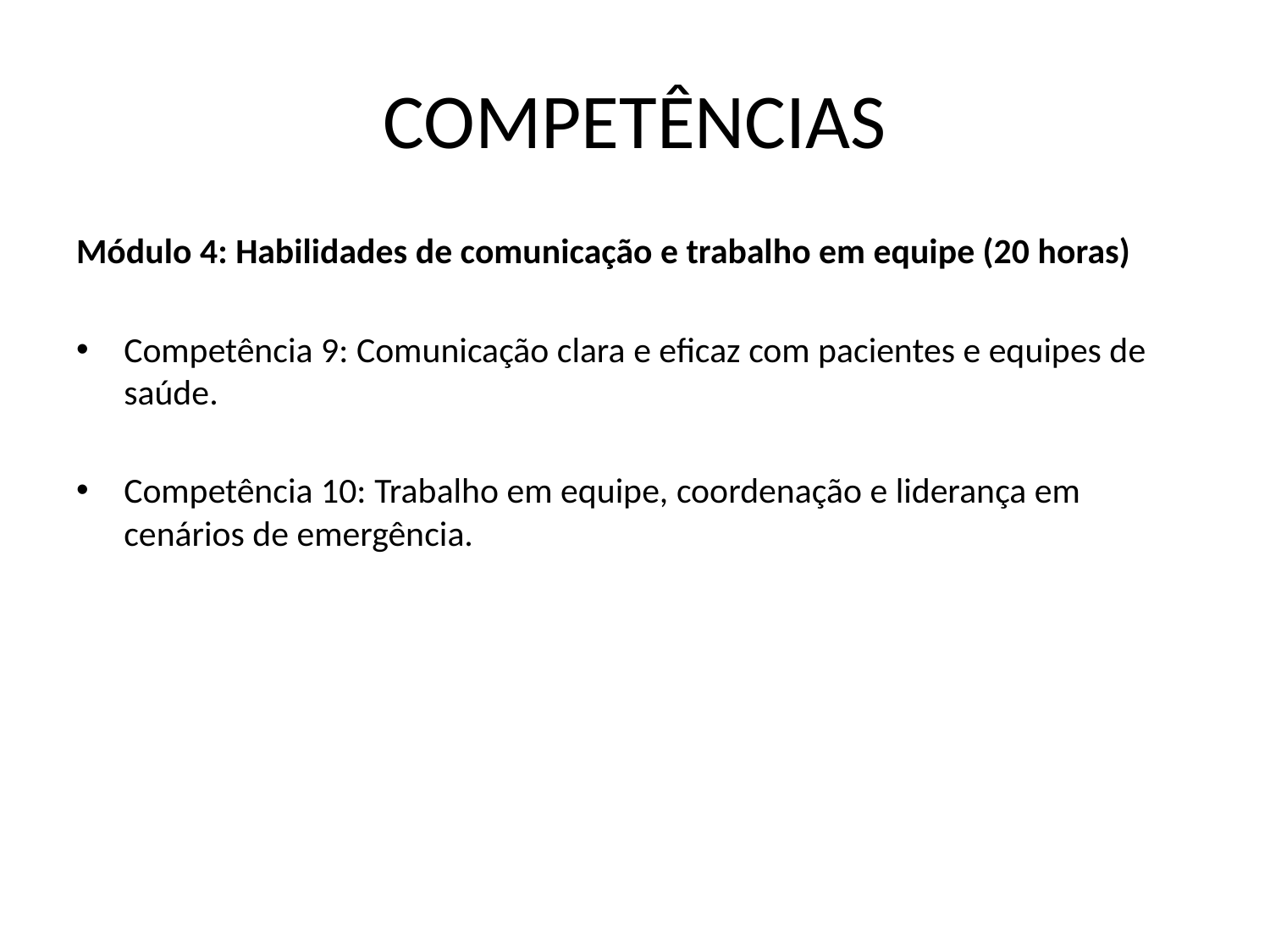

# COMPETÊNCIAS
Módulo 4: Habilidades de comunicação e trabalho em equipe (20 horas)

Competência 9: Comunicação clara e eficaz com pacientes e equipes de saúde.

Competência 10: Trabalho em equipe, coordenação e liderança em cenários de emergência.